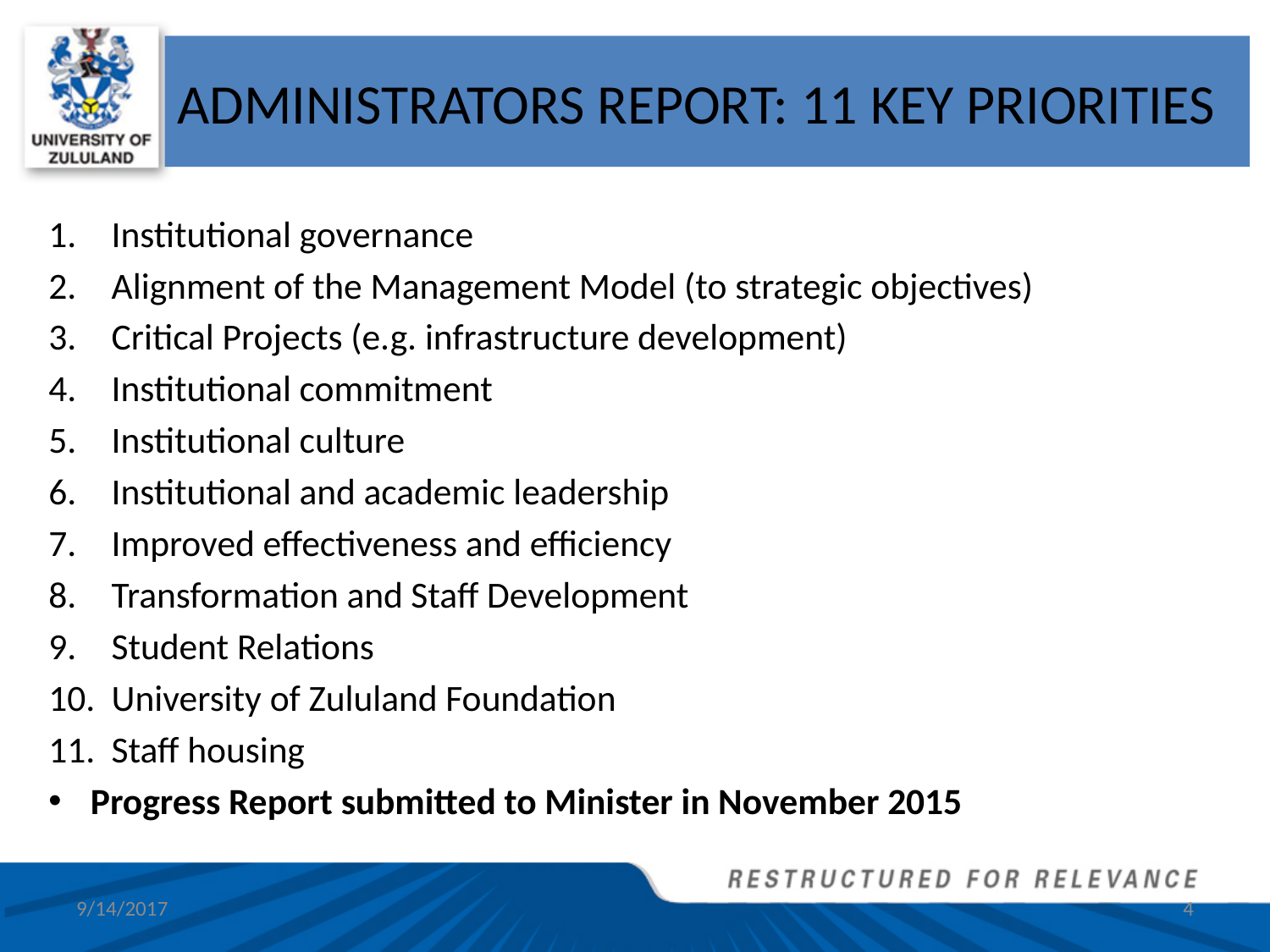

# ADMINISTRATORS REPORT: 11 KEY PRIORITIES

Institutional governance
Alignment of the Management Model (to strategic objectives)
Critical Projects (e.g. infrastructure development)
Institutional commitment
Institutional culture
Institutional and academic leadership
Improved effectiveness and efficiency
Transformation and Staff Development
Student Relations
University of Zululand Foundation
Staff housing
Progress Report submitted to Minister in November 2015

9/14/2017
4